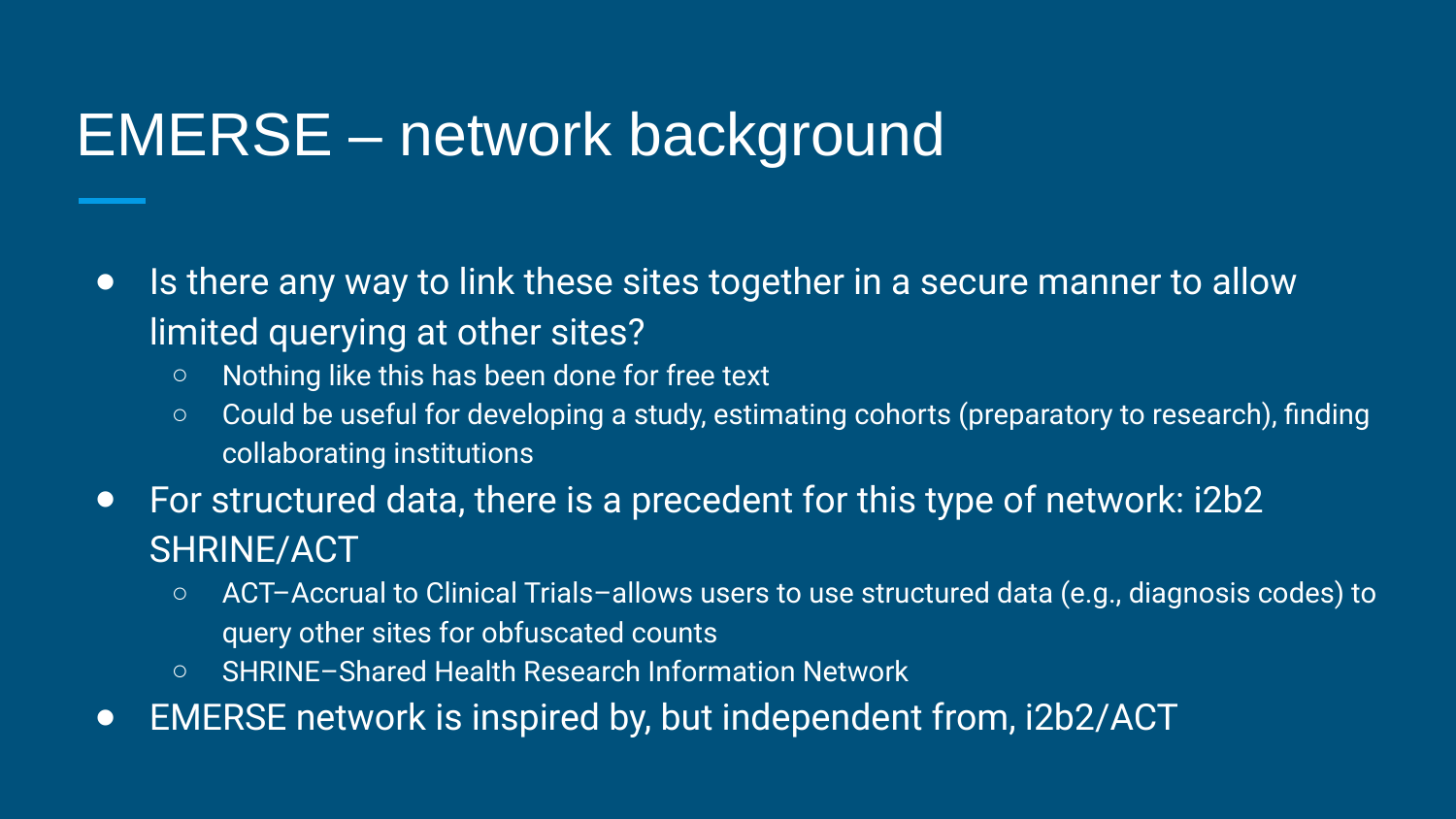

# EMERSE – network background
Is there any way to link these sites together in a secure manner to allow limited querying at other sites?
Nothing like this has been done for free text
Could be useful for developing a study, estimating cohorts (preparatory to research), finding collaborating institutions
For structured data, there is a precedent for this type of network: i2b2 SHRINE/ACT
ACT–Accrual to Clinical Trials–allows users to use structured data (e.g., diagnosis codes) to query other sites for obfuscated counts
SHRINE–Shared Health Research Information Network
EMERSE network is inspired by, but independent from, i2b2/ACT